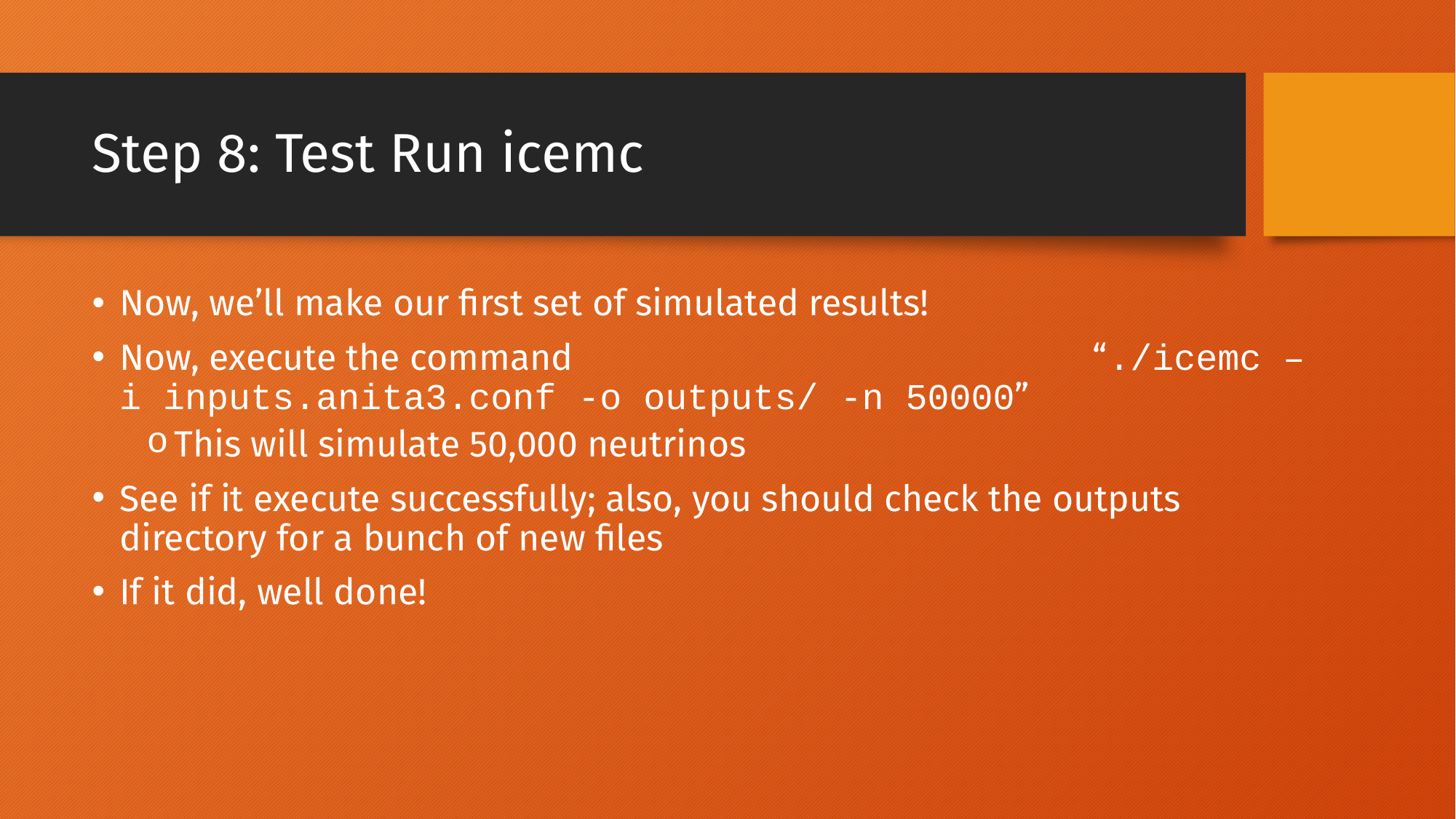

# Step 8: Test Run icemc
Now, we’ll make our first set of simulated results!
Now, execute the command                                                      “./icemc –i inputs.anita3.conf -o outputs/ -n 50000”
This will simulate 50,000 neutrinos
See if it execute successfully; also, you should check the outputs directory for a bunch of new files
If it did, well done!